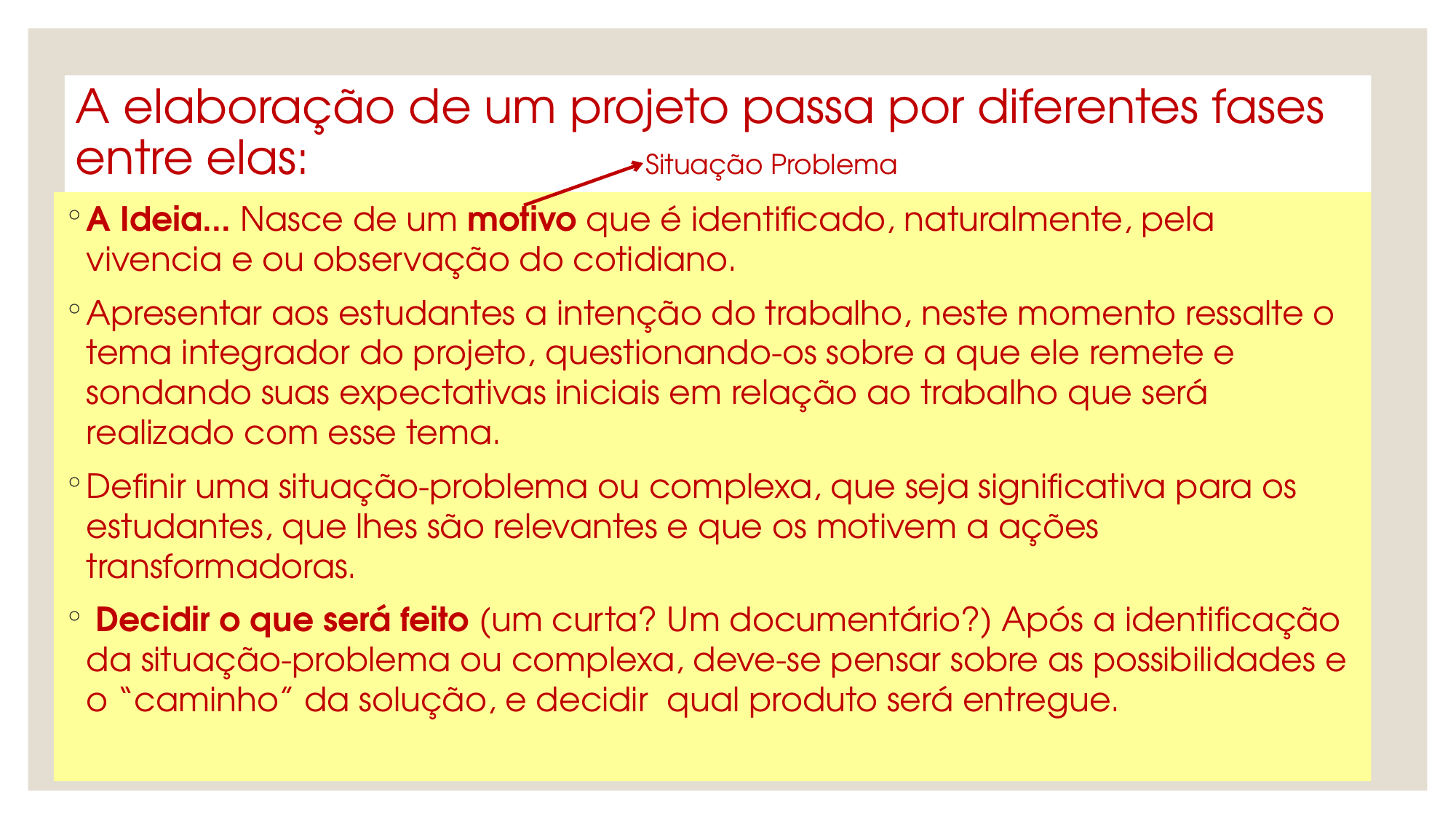

# A elaboração de um projeto passa por diferentes fases entre elas:                          Situação Problema
A Ideia... Nasce de um motivo que é identificado, naturalmente, pela vivencia e ou observação do cotidiano.
Apresentar aos estudantes a intenção do trabalho, neste momento ressalte o tema integrador do projeto, questionando-os sobre a que ele remete e sondando suas expectativas iniciais em relação ao trabalho que será realizado com esse tema.
Definir uma situação-problema ou complexa, que seja significativa para os estudantes, que lhes são relevantes e que os motivem a ações transformadoras.
 Decidir o que será feito (um curta? Um documentário?) Após a identificação da situação-problema ou complexa, deve-se pensar sobre as possibilidades e o “caminho” da solução, e decidir  qual produto será entregue.